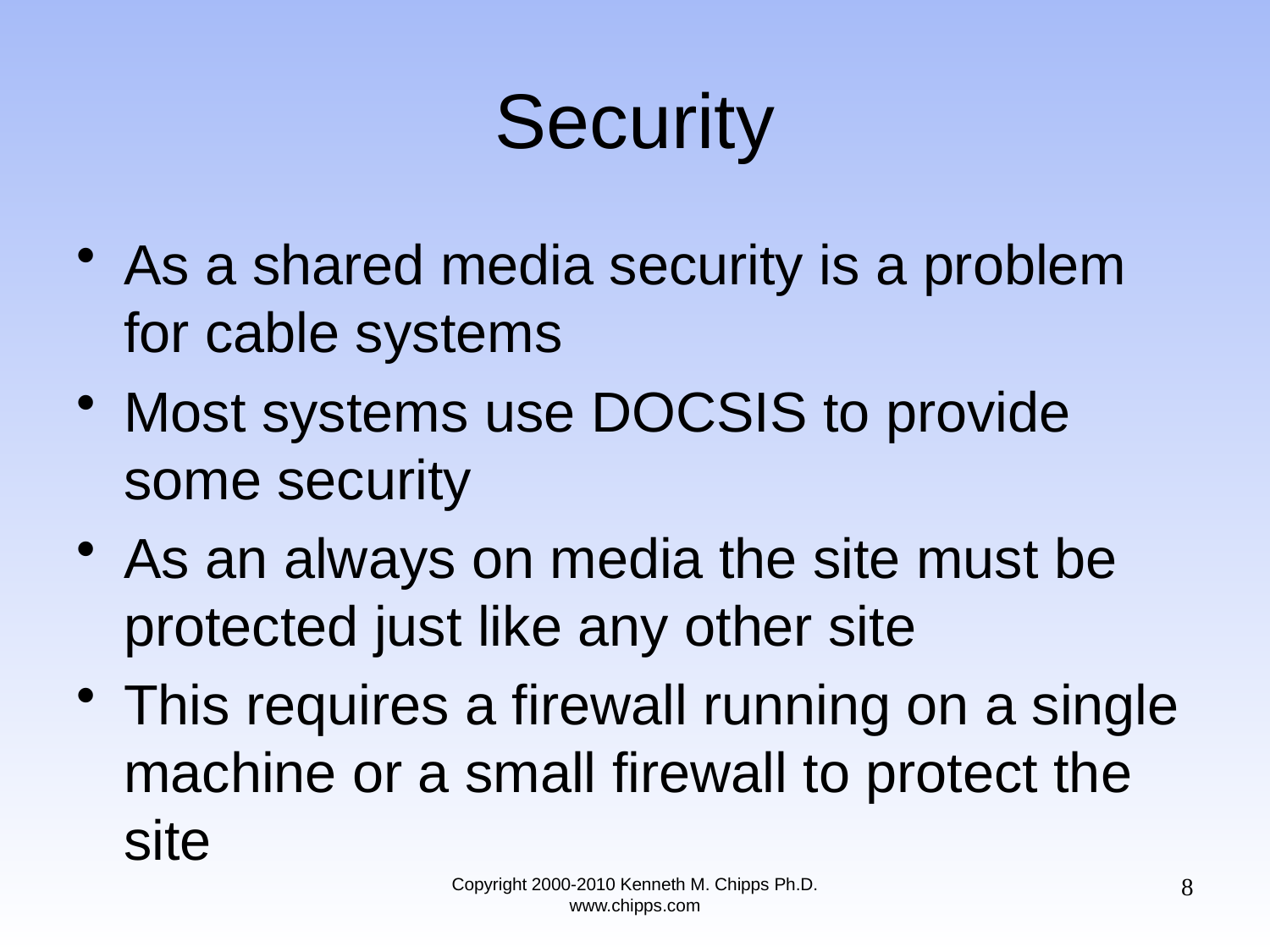

# Security
As a shared media security is a problem for cable systems
Most systems use DOCSIS to provide some security
As an always on media the site must be protected just like any other site
This requires a firewall running on a single machine or a small firewall to protect the site
8
Copyright 2000-2010 Kenneth M. Chipps Ph.D. www.chipps.com